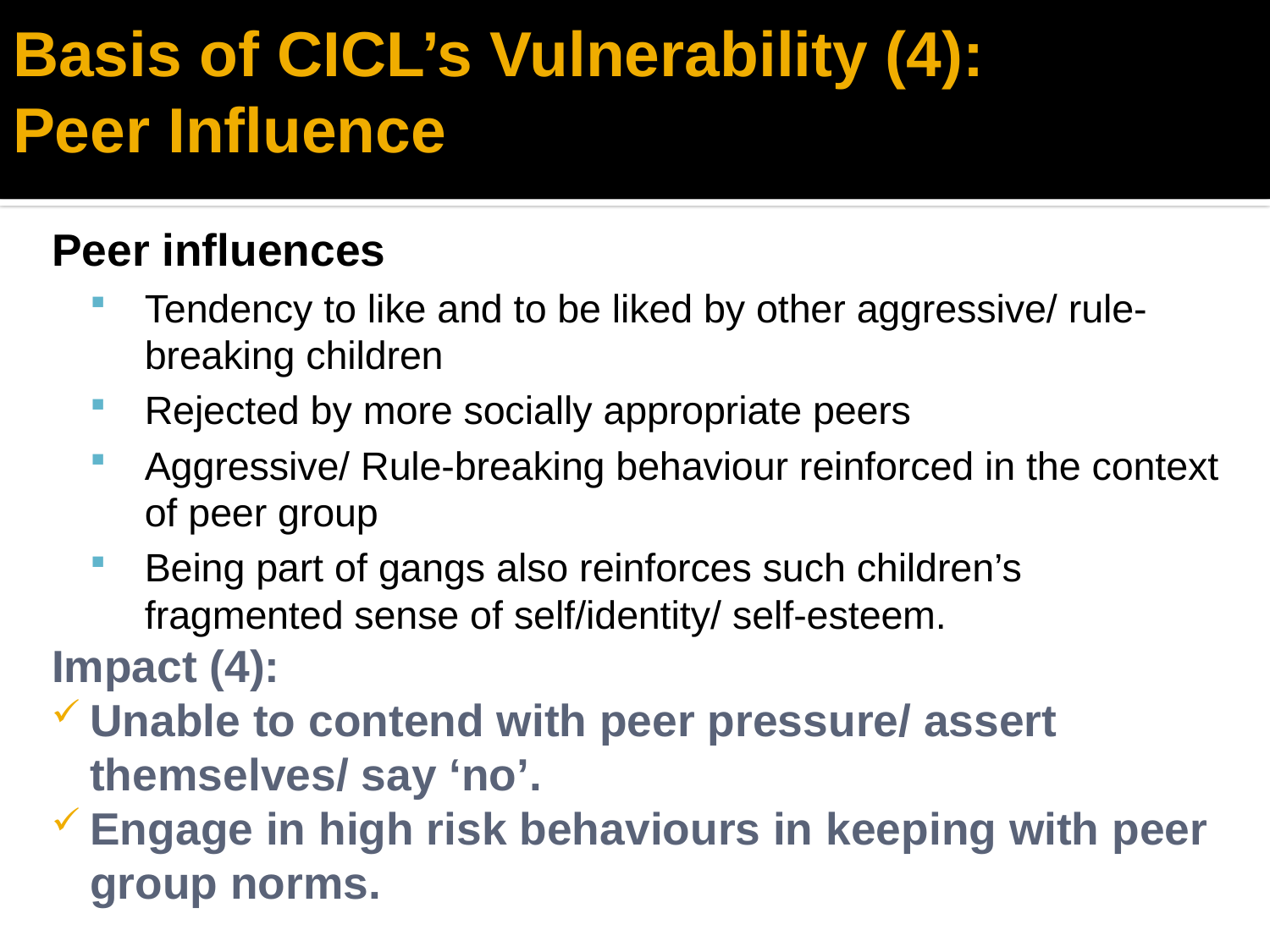

# Basis of CICL’s Vulnerability (4): Peer Influence
Peer influences
Tendency to like and to be liked by other aggressive/ rule-breaking children
Rejected by more socially appropriate peers
Aggressive/ Rule-breaking behaviour reinforced in the context of peer group
Being part of gangs also reinforces such children’s fragmented sense of self/identity/ self-esteem.
Impact (4):
Unable to contend with peer pressure/ assert themselves/ say ‘no’.
Engage in high risk behaviours in keeping with peer group norms.